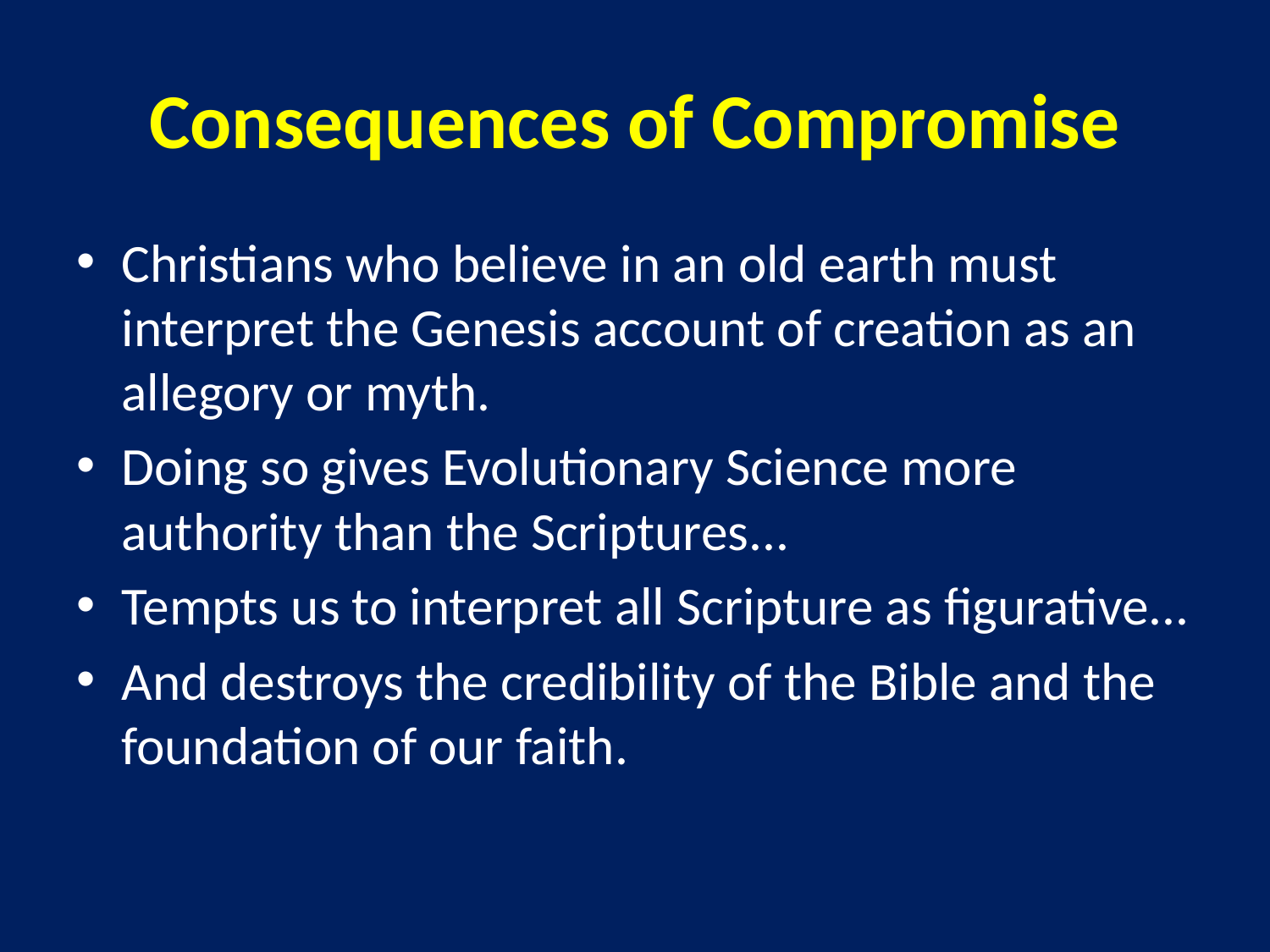

# Consequences of Compromise
Christians who believe in an old earth must interpret the Genesis account of creation as an allegory or myth.
Doing so gives Evolutionary Science more authority than the Scriptures...
Tempts us to interpret all Scripture as figurative...
And destroys the credibility of the Bible and the foundation of our faith.